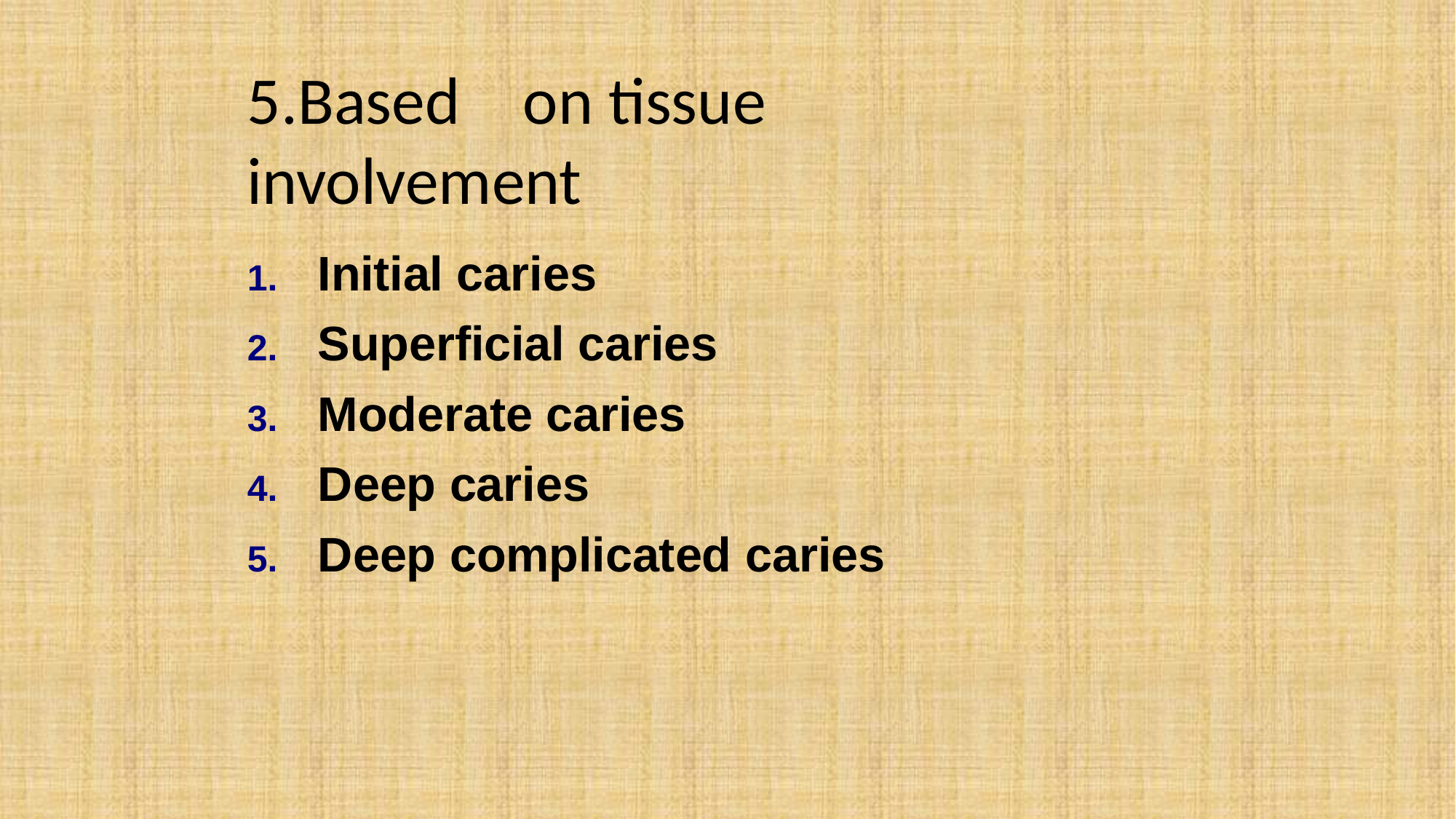

# 5.Based	on tissue  involvement
Initial caries
Superficial caries
Moderate caries
Deep caries
Deep complicated caries